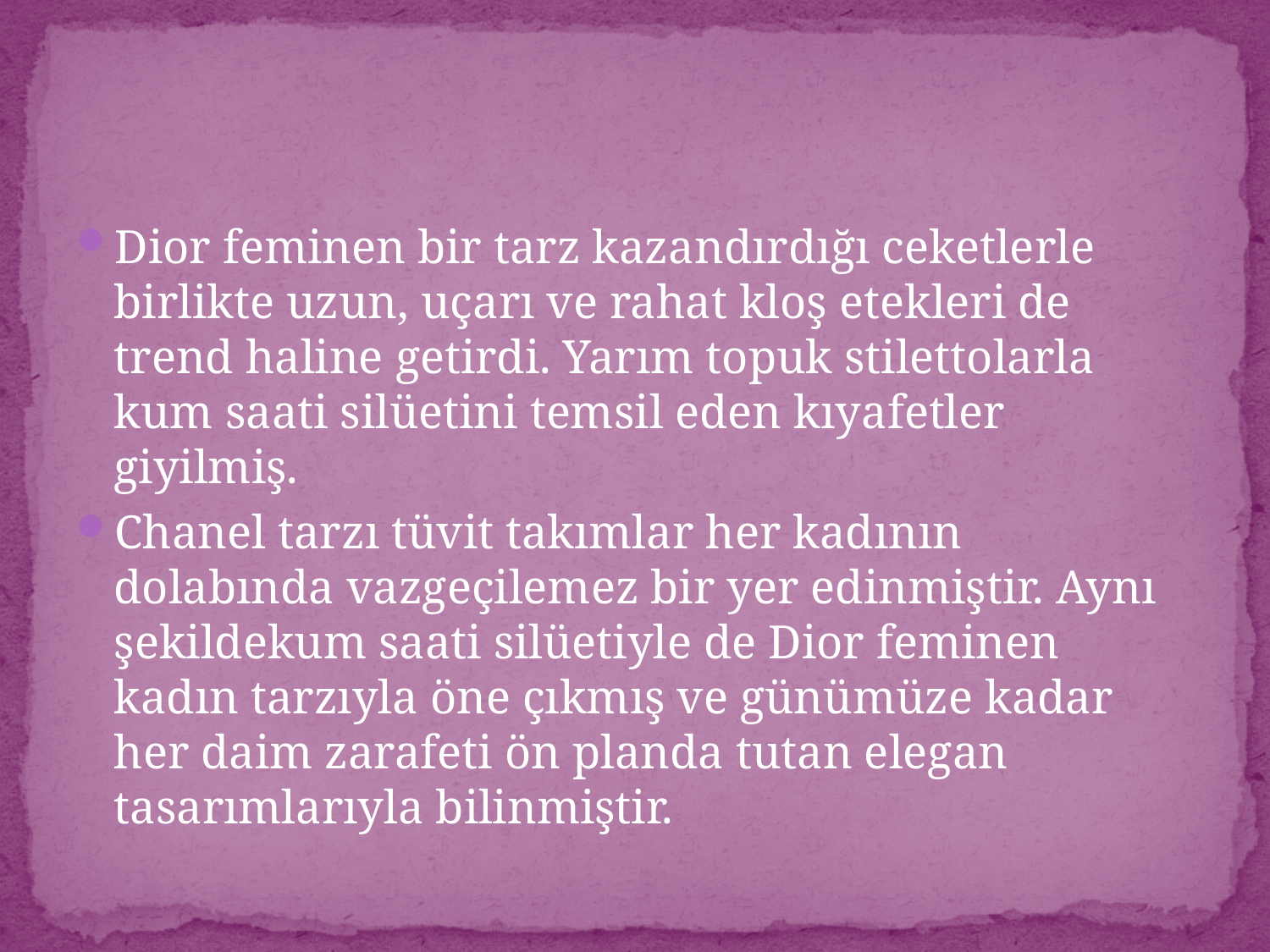

#
Dior feminen bir tarz kazandırdığı ceketlerle birlikte uzun, uçarı ve rahat kloş etekleri de trend haline getirdi. Yarım topuk stilettolarla kum saati silüetini temsil eden kıyafetler giyilmiş.
Chanel tarzı tüvit takımlar her kadının dolabında vazgeçilemez bir yer edinmiştir. Aynı şekildekum saati silüetiyle de Dior feminen kadın tarzıyla öne çıkmış ve günümüze kadar her daim zarafeti ön planda tutan elegan tasarımlarıyla bilinmiştir.